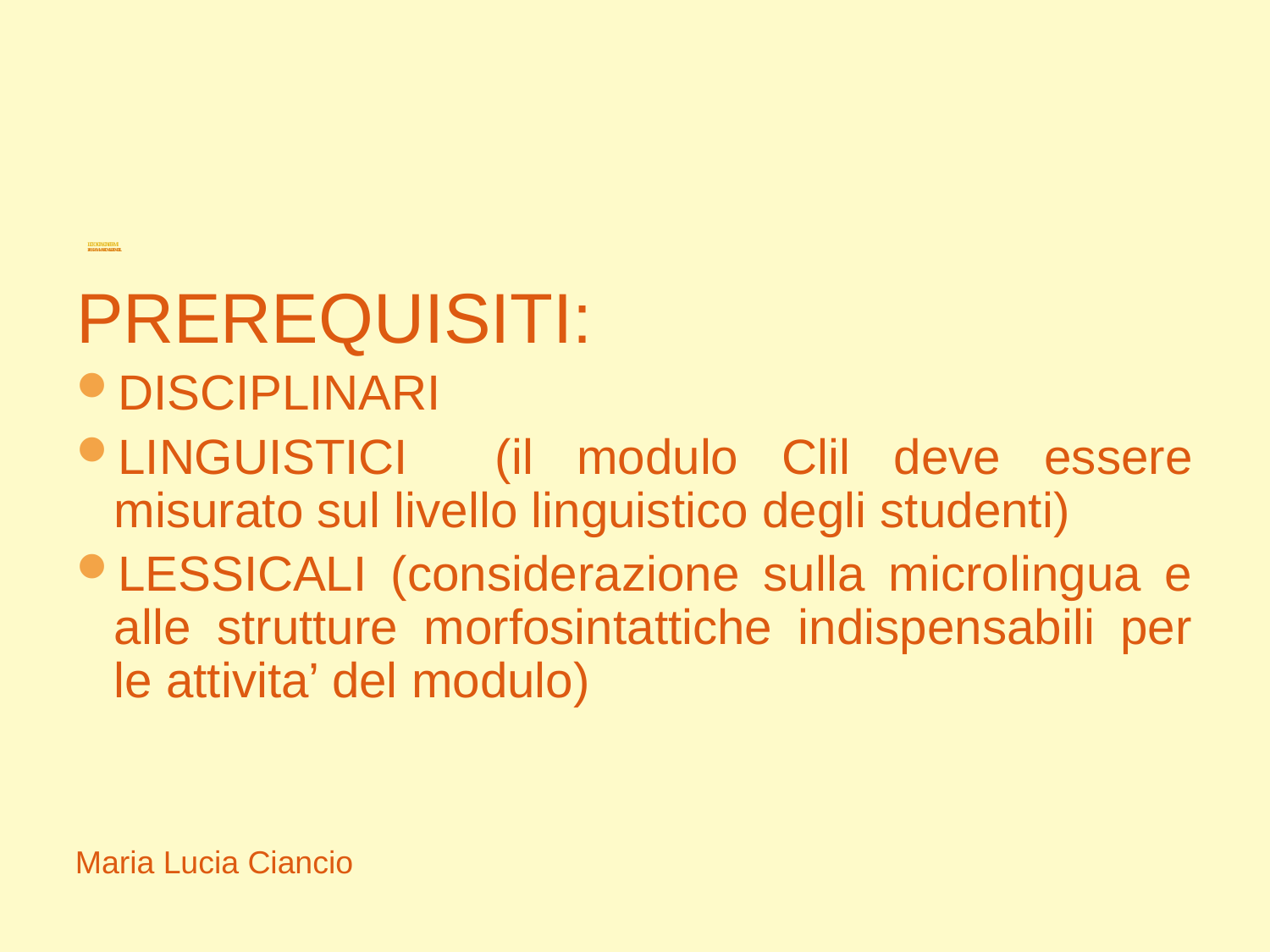

# LICEO SCIASCIA-FERMI PROGRAMMARE UNA LEZIONE CLIL
PREREQUISITI:
DISCIPLINARI
LINGUISTICI  (il modulo Clil deve essere misurato sul livello linguistico degli studenti)
LESSICALI (considerazione sulla microlingua e alle strutture morfosintattiche indispensabili per le attivita’ del modulo)

Maria Lucia Ciancio